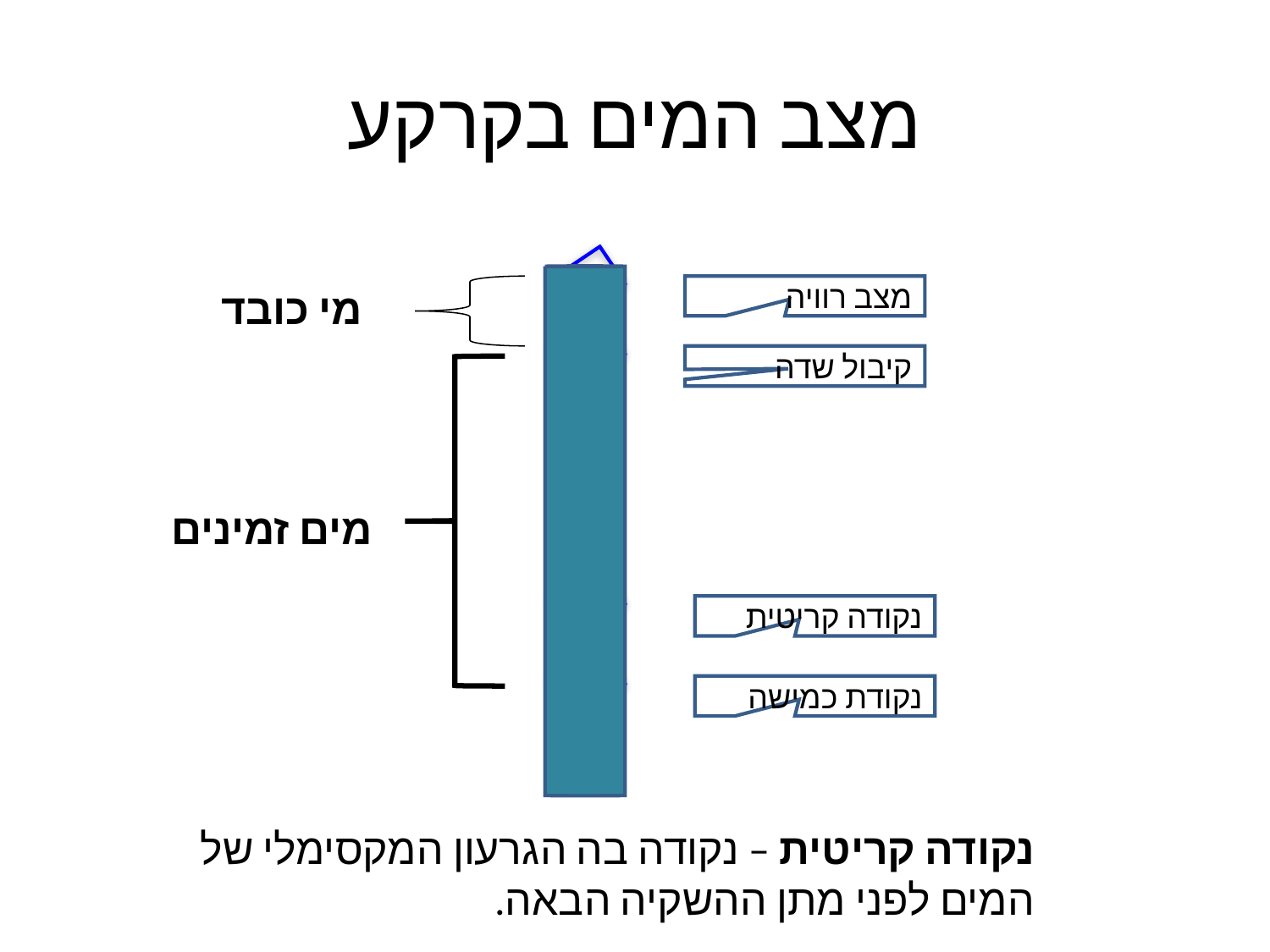

# מצב המים בקרקע

מי כובד

מצב רוויה
קיבול שדה

מים זמינים
נקודה קריטית
נקודת כמישה

     נקודה קריטית – נקודה בה הגרעון המקסימלי של המים לפני מתן ההשקיה הבאה.